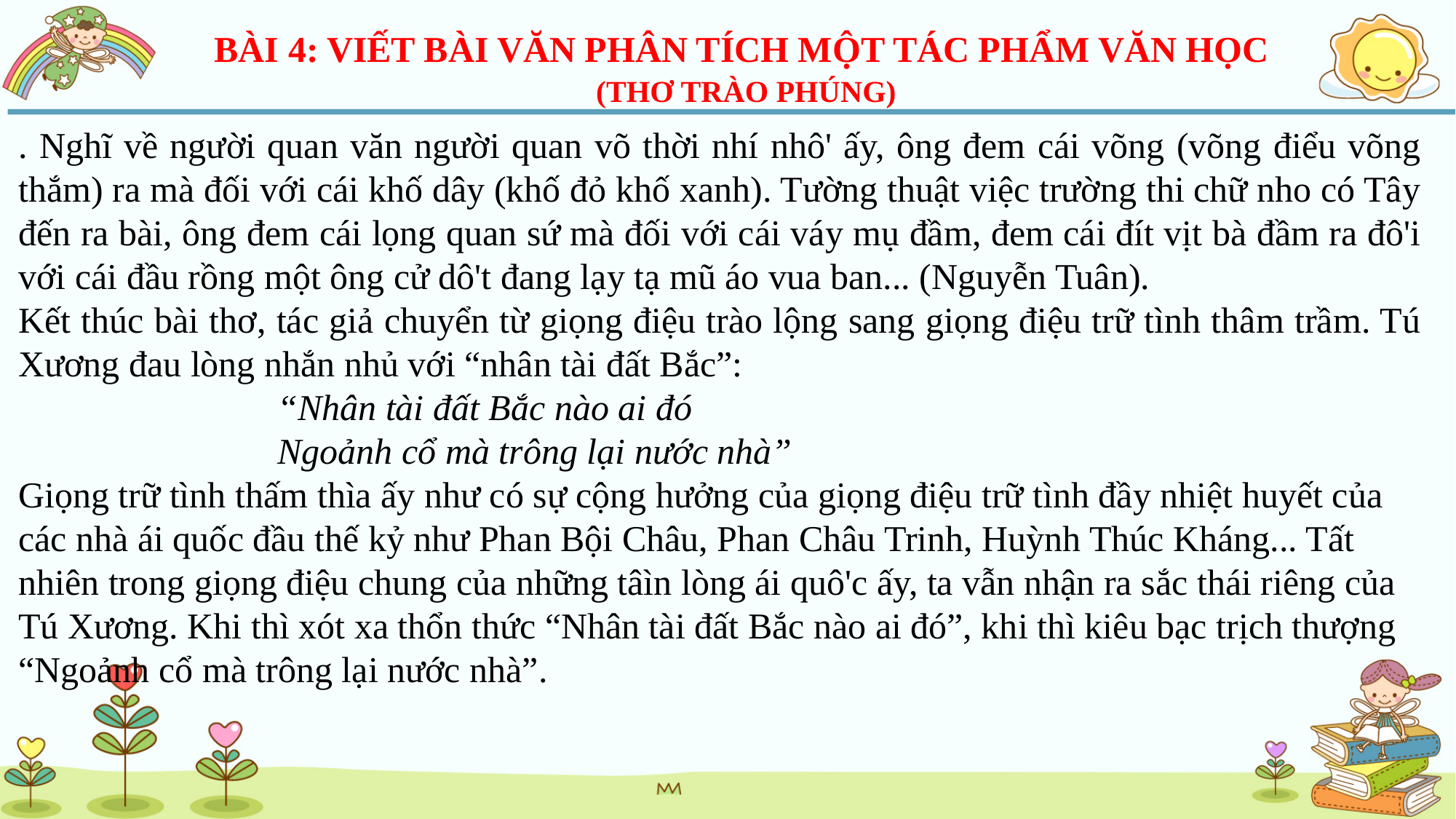

BÀI 4: VIẾT BÀI VĂN PHÂN TÍCH MỘT TÁC PHẨM VĂN HỌC
(THƠ TRÀO PHÚNG)

. Nghĩ về người quan văn người quan võ thời nhí nhô' ấy, ông đem cái võng (võng điểu võng thắm) ra mà đối với cái khố dây (khố đỏ khố xanh). Tường thuật việc trường thi chữ nho có Tây đến ra bài, ông đem cái lọng quan sứ mà đối với cái váy mụ đầm, đem cái đít vịt bà đầm ra đô'i với cái đầu rồng một ông cử dô't đang lạy tạ mũ áo vua ban... (Nguyễn Tuân).
Kết thúc bài thơ, tác giả chuyển từ giọng điệu trào lộng sang giọng điệu trữ tình thâm trầm. Tú Xương đau lòng nhắn nhủ với “nhân tài đất Bắc”:
“Nhân tài đất Bắc nào ai đó
Ngoảnh cổ mà trông lại nước nhà”
Giọng trữ tình thấm thìa ấy như có sự cộng hưởng của giọng điệu trữ tình đầy nhiệt huyết của các nhà ái quốc đầu thế kỷ như Phan Bội Châu, Phan Châu Trinh, Huỳnh Thúc Kháng... Tất nhiên trong giọng điệu chung của những tâìn lòng ái quô'c ấy, ta vẫn nhận ra sắc thái riêng của Tú Xương. Khi thì xót xa thổn thức “Nhân tài đất Bắc nào ai đó”, khi thì kiêu bạc trịch thượng “Ngoảnh cổ mà trông lại nước nhà”.